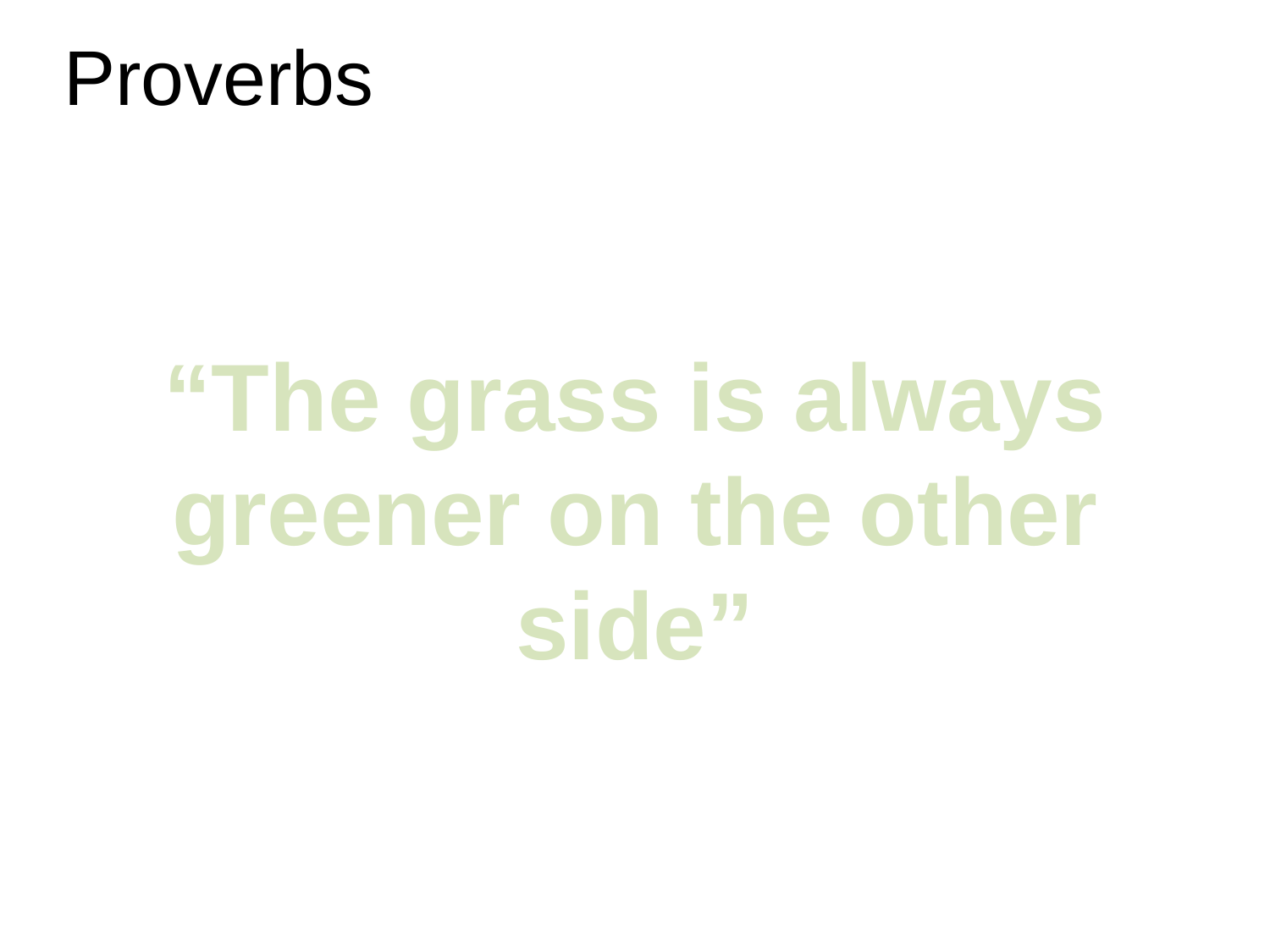

# Proverbs
“The grass is always greener on the other side”